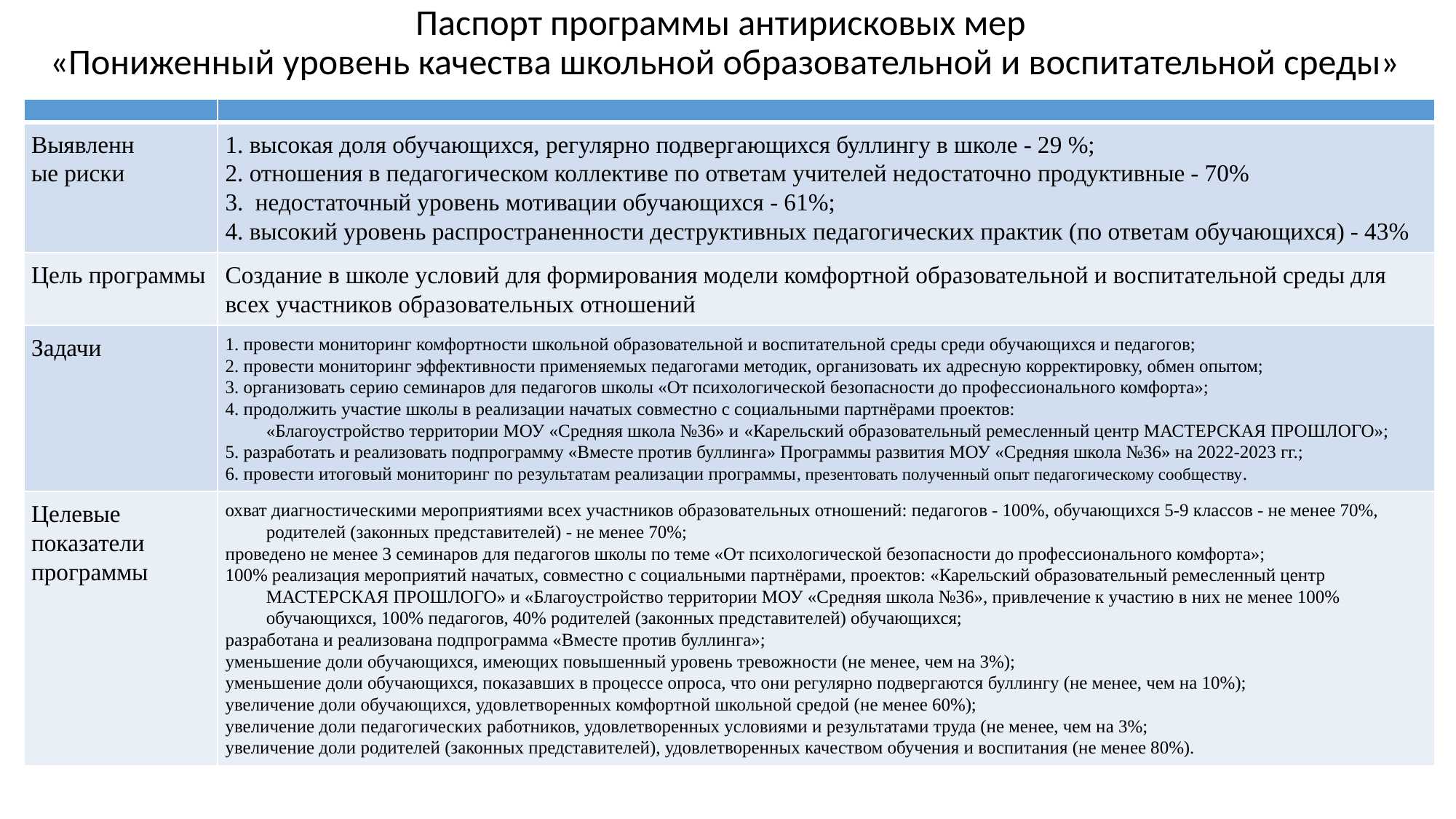

# Паспорт программы антирисковых мер «Пониженный уровень качества школьной образовательной и воспитательной среды»
|  |  |
| --- | --- |
| Выявленные риски | 1. высокая доля обучающихся, регулярно подвергающихся буллингу в школе - 29 %; 2. отношения в педагогическом коллективе по ответам учителей недостаточно продуктивные - 70% 3.  недостаточный уровень мотивации обучающихся - 61%; 4. высокий уровень распространенности деструктивных педагогических практик (по ответам обучающихся) - 43% |
| Цель программы | Создание в школе условий для формирования модели комфортной образовательной и воспитательной среды для всех участников образовательных отношений |
| Задачи | 1. провести мониторинг комфортности школьной образовательной и воспитательной среды среди обучающихся и педагогов; 2. провести мониторинг эффективности применяемых педагогами методик, организовать их адресную корректировку, обмен опытом; 3. организовать серию семинаров для педагогов школы «От психологической безопасности до профессионального комфорта»; 4. продолжить участие школы в реализации начатых совместно с социальными партнёрами проектов: «Благоустройство территории МОУ «Средняя школа №36» и «Карельский образовательный ремесленный центр МАСТЕРСКАЯ ПРОШЛОГО»; 5. разработать и реализовать подпрограмму «Вместе против буллинга» Программы развития МОУ «Средняя школа №36» на 2022-2023 гг.; 6. провести итоговый мониторинг по результатам реализации программы, презентовать полученный опыт педагогическому сообществу. |
| Целевые показатели программы | охват диагностическими мероприятиями всех участников образовательных отношений: педагогов - 100%, обучающихся 5-9 классов - не менее 70%, родителей (законных представителей) - не менее 70%; проведено не менее 3 семинаров для педагогов школы по теме «От психологической безопасности до профессионального комфорта»; 100% реализация мероприятий начатых, совместно с социальными партнёрами, проектов: «Карельский образовательный ремесленный центр МАСТЕРСКАЯ ПРОШЛОГО» и «Благоустройство территории МОУ «Средняя школа №36», привлечение к участию в них не менее 100% обучающихся, 100% педагогов, 40% родителей (законных представителей) обучающихся; разработана и реализована подпрограмма «Вместе против буллинга»; уменьшение доли обучающихся, имеющих повышенный уровень тревожности (не менее, чем на 3%); уменьшение доли обучающихся, показавших в процессе опроса, что они регулярно подвергаются буллингу (не менее, чем на 10%); увеличение доли обучающихся, удовлетворенных комфортной школьной средой (не менее 60%); увеличение доли педагогических работников, удовлетворенных условиями и результатами труда (не менее, чем на 3%; увеличение доли родителей (законных представителей), удовлетворенных качеством обучения и воспитания (не менее 80%). |